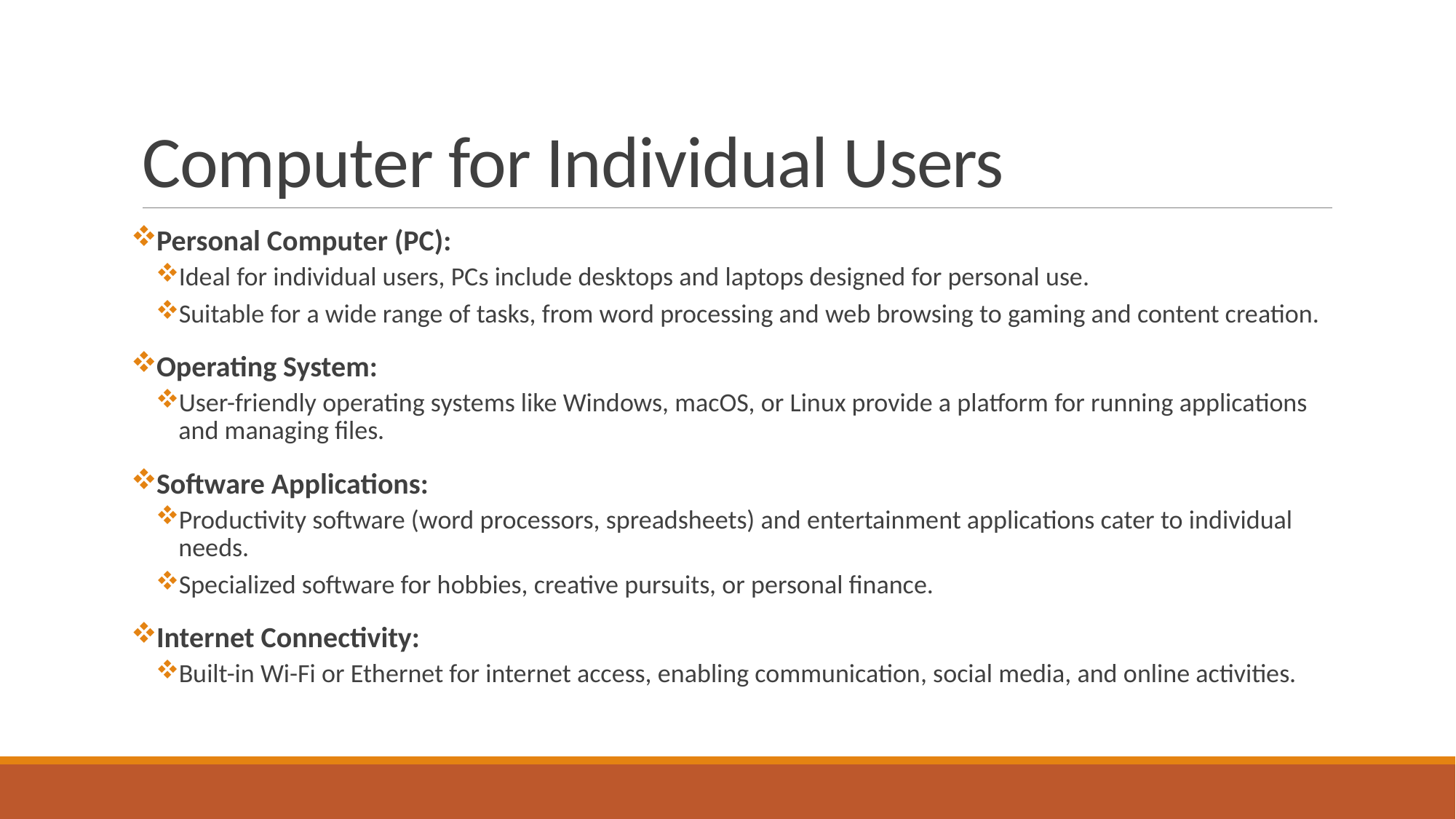

# Computer for Individual Users
Personal Computer (PC):
Ideal for individual users, PCs include desktops and laptops designed for personal use.
Suitable for a wide range of tasks, from word processing and web browsing to gaming and content creation.
Operating System:
User-friendly operating systems like Windows, macOS, or Linux provide a platform for running applications and managing files.
Software Applications:
Productivity software (word processors, spreadsheets) and entertainment applications cater to individual needs.
Specialized software for hobbies, creative pursuits, or personal finance.
Internet Connectivity:
Built-in Wi-Fi or Ethernet for internet access, enabling communication, social media, and online activities.